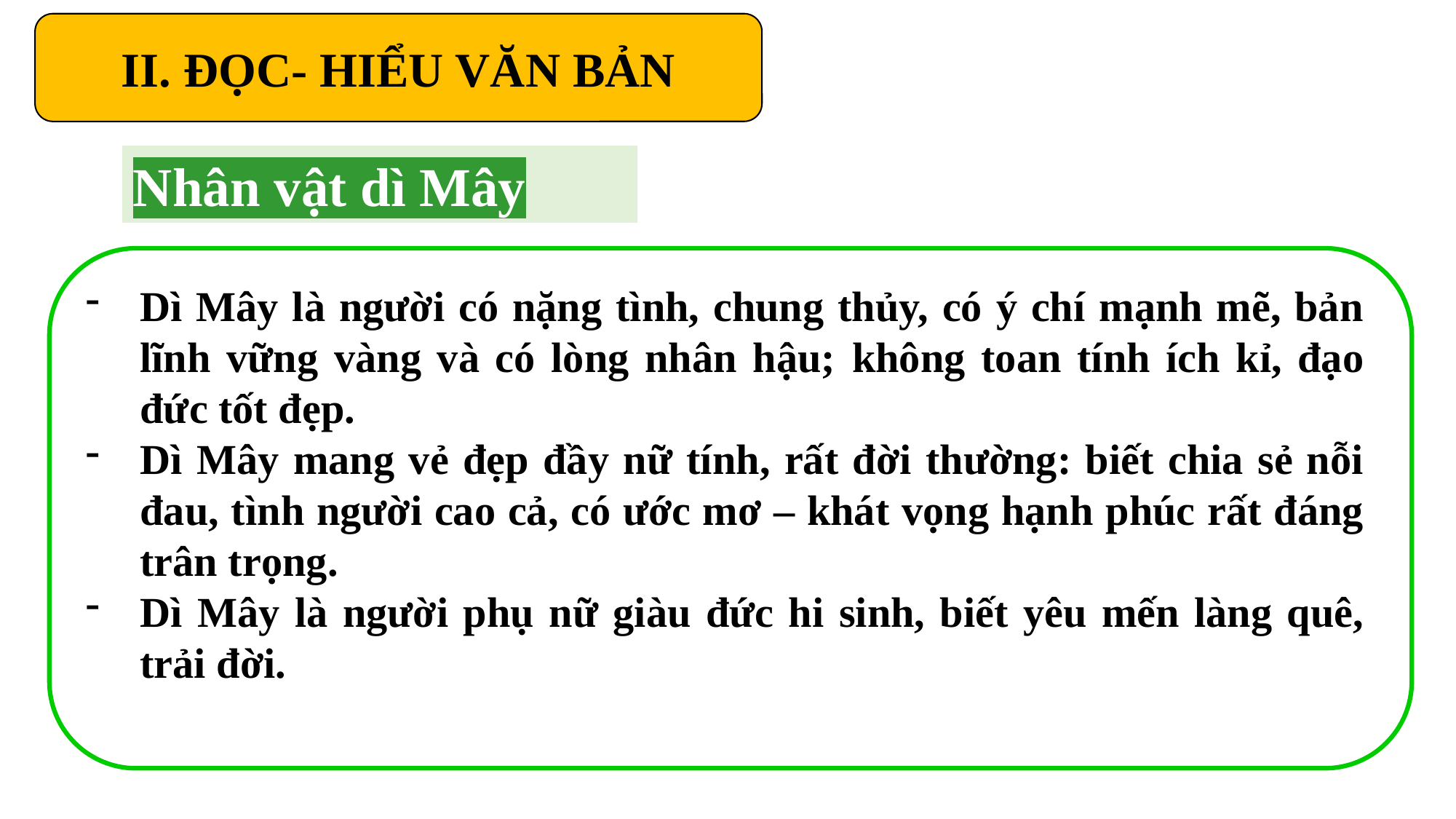

II. ĐỌC- HIỂU VĂN BẢN
Nhân vật dì Mây
Dì Mây là người có nặng tình, chung thủy, có ý chí mạnh mẽ, bản lĩnh vững vàng và có lòng nhân hậu; không toan tính ích kỉ, đạo đức tốt đẹp.
Dì Mây mang vẻ đẹp đầy nữ tính, rất đời thường: biết chia sẻ nỗi đau, tình người cao cả, có ước mơ – khát vọng hạnh phúc rất đáng trân trọng.
Dì Mây là người phụ nữ giàu đức hi sinh, biết yêu mến làng quê, trải đời.